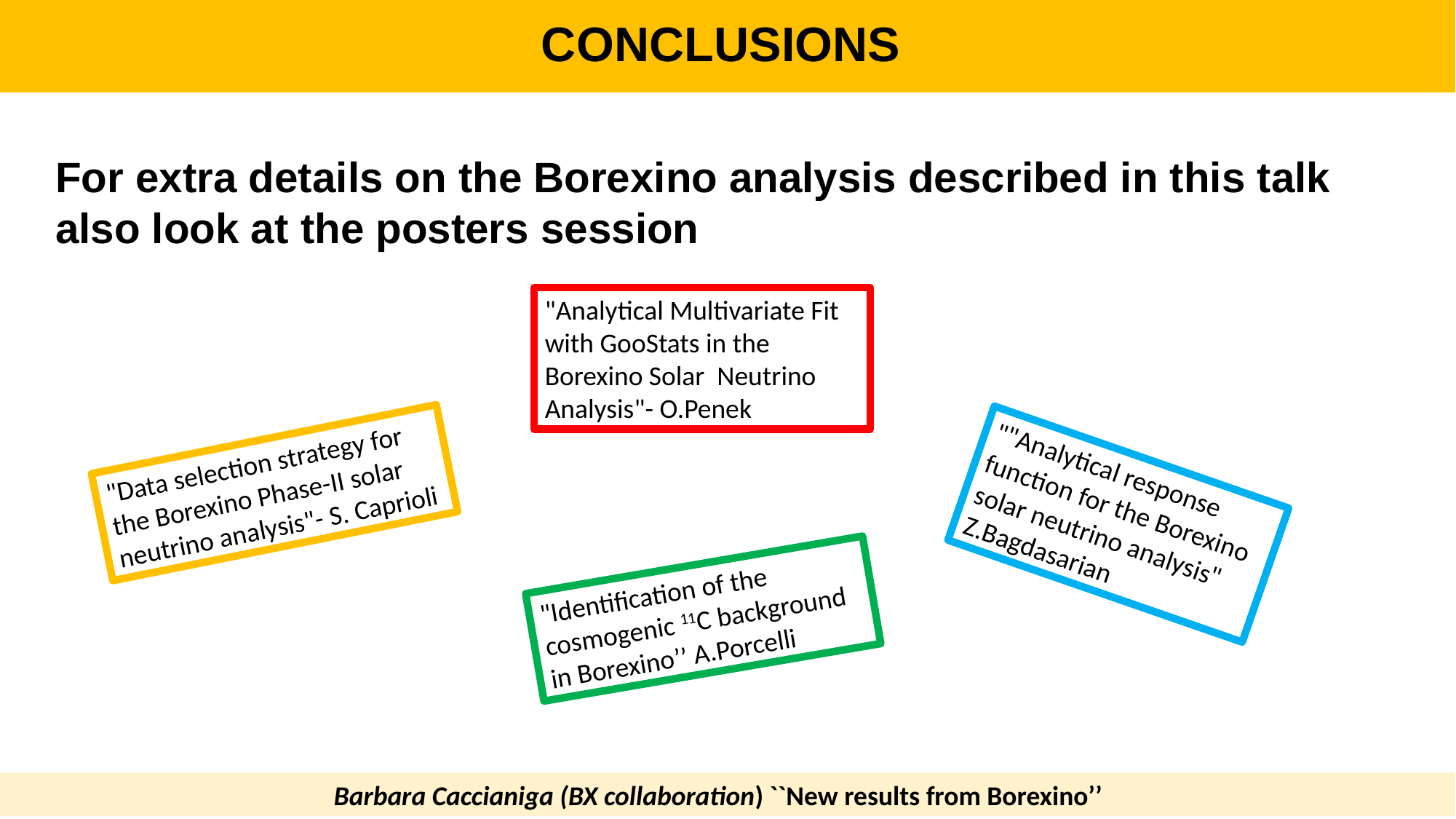

CONCLUSIONS
For extra details on the Borexino analysis described in this talk also look at the posters session
"Analytical Multivariate Fit with GooStats in the Borexino Solar  Neutrino Analysis"- O.Penek
"Data selection strategy for the Borexino Phase-II solar neutrino analysis"- S. Caprioli
""Analytical response function for the Borexino solar neutrino analysis" Z.Bagdasarian
"Identification of the cosmogenic 11C background in Borexino’’ A.Porcelli
Barbara Caccianiga (BX collaboration) ``New results from Borexino’’